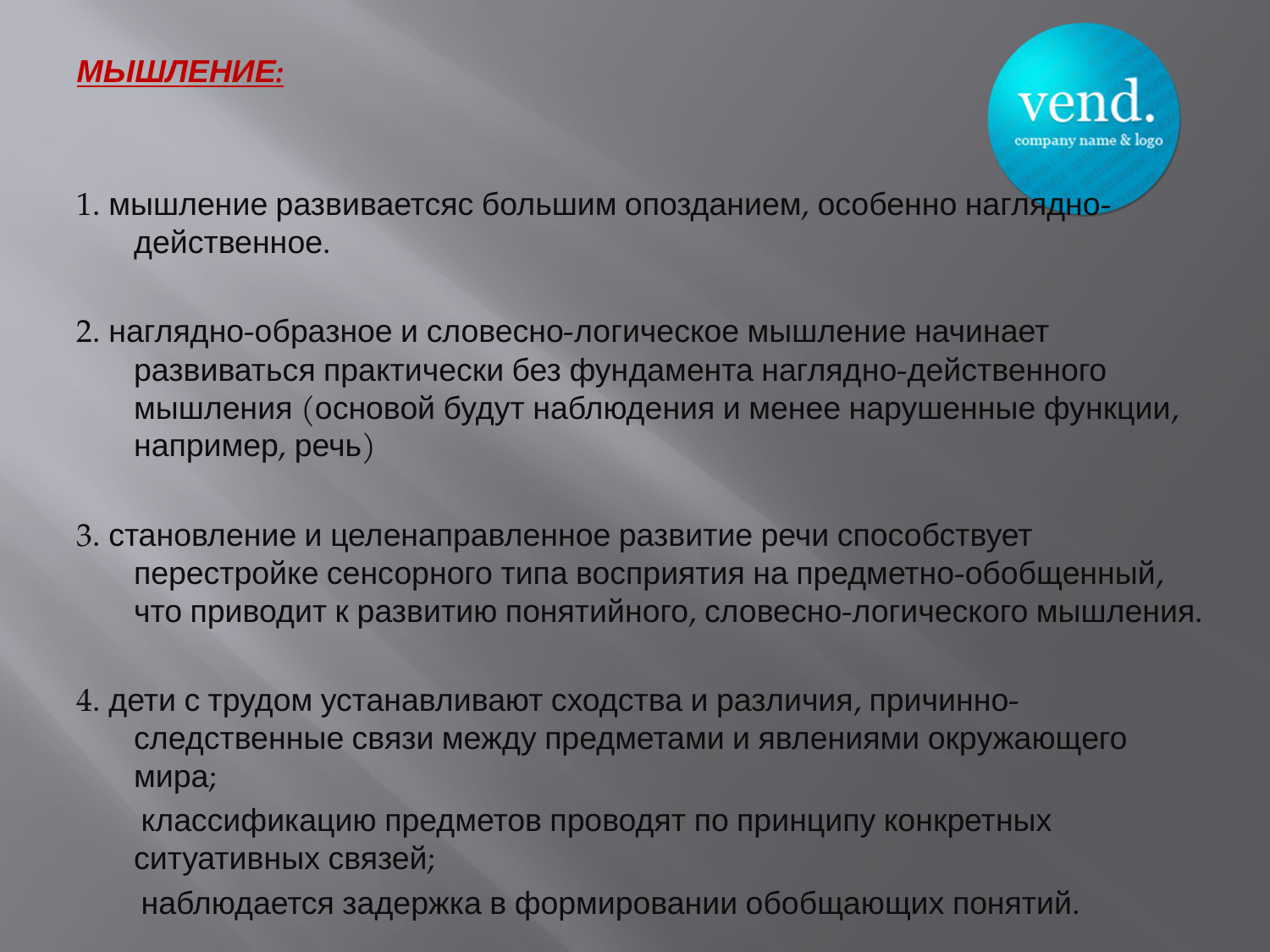

МЫШЛЕНИЕ:

1. мышление развиваетсяс большим опозданием, особенно наглядно-действенное.

2. наглядно-образное и словесно-логическое мышление начинает развиваться практически без фундамента наглядно-действенного мышления (основой будут наблюдения и менее нарушенные функции, например, речь)

3. становление и целенаправленное развитие речи способствует перестройке сенсорного типа восприятия на предметно-обобщенный, что приводит к развитию понятийного, словесно-логического мышления.

4. дети с трудом устанавливают сходства и различия, причинно-следственные связи между предметами и явлениями окружающего мира;
        классификацию предметов проводят по принципу конкретных ситуативных связей;
        наблюдается задержка в формировании обобщающих понятий.